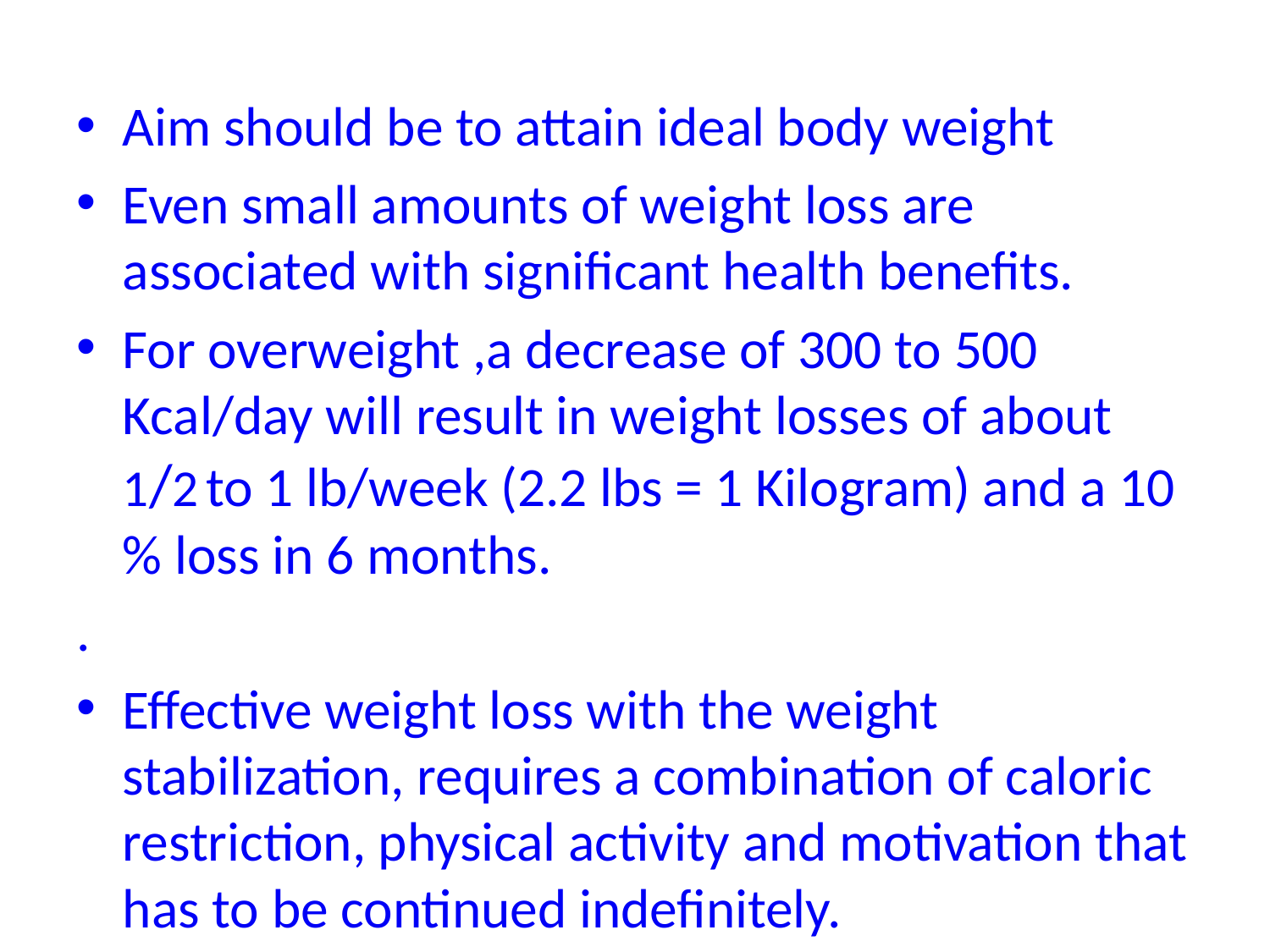

#
Aim should be to attain ideal body weight
Even small amounts of weight loss are associated with significant health benefits.
For overweight ,a decrease of 300 to 500 Kcal/day will result in weight losses of about  1/2 to 1 lb/week (2.2 lbs = 1 Kilogram) and a 10 % loss in 6 months.
.
Effective weight loss with the weight stabilization, requires a combination of caloric restriction, physical activity and motivation that has to be continued indefinitely.